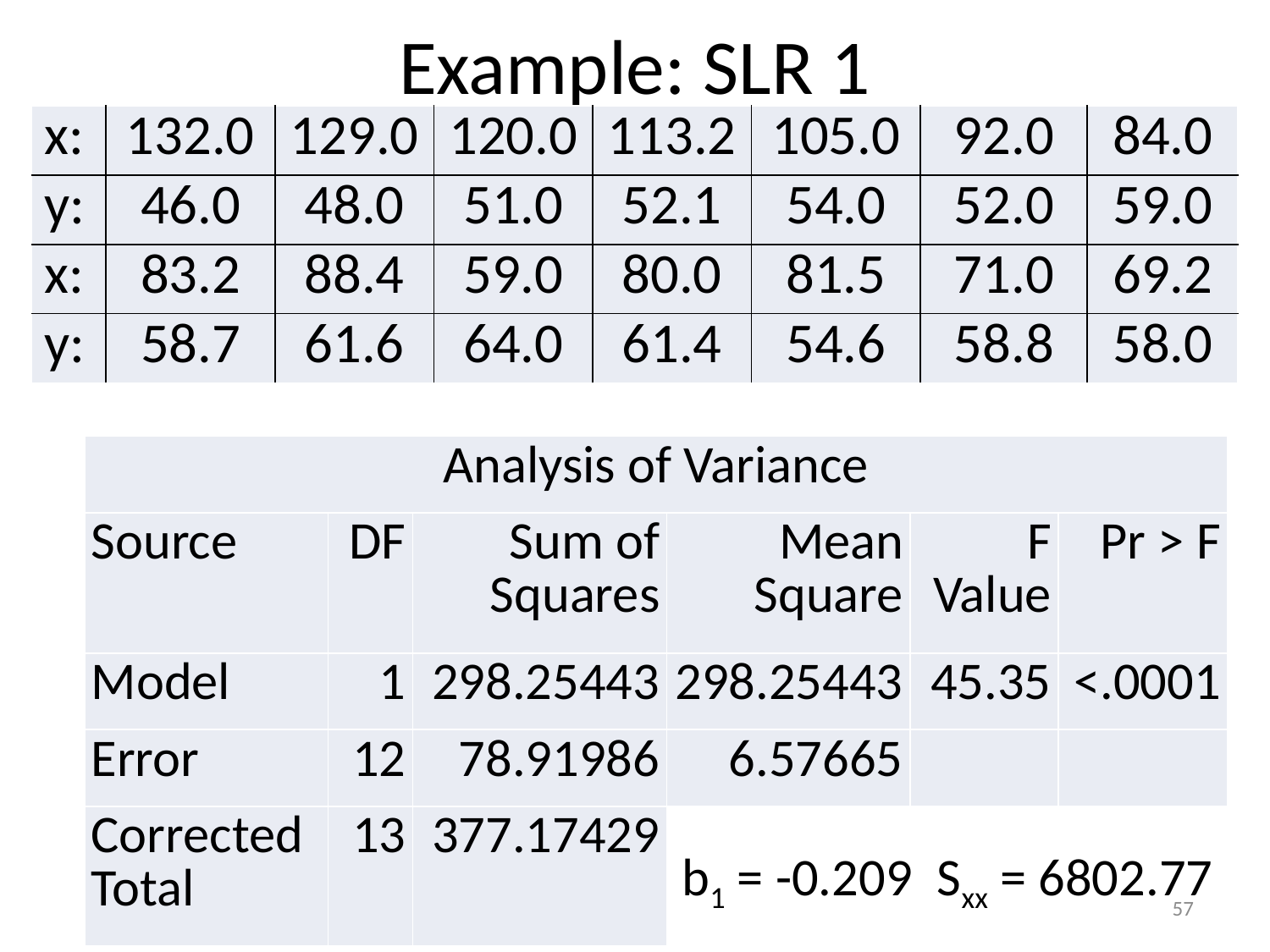

# Example: SLR 1
| x: | 132.0 | 129.0 | 120.0 | 113.2 | 105.0 | 92.0 | 84.0 |
| --- | --- | --- | --- | --- | --- | --- | --- |
| y: | 46.0 | 48.0 | 51.0 | 52.1 | 54.0 | 52.0 | 59.0 |
| x: | 83.2 | 88.4 | 59.0 | 80.0 | 81.5 | 71.0 | 69.2 |
| y: | 58.7 | 61.6 | 64.0 | 61.4 | 54.6 | 58.8 | 58.0 |

| Analysis of Variance |  |  |  |  |  |
| --- | --- | --- | --- | --- | --- |
| Source | DF | Sum of Squares | Mean Square | F Value | Pr > F |
| Model | 1 | 298.25443 | 298.25443 | 45.35 | <.0001 |
| Error | 12 | 78.91986 | 6.57665 |  |  |
| Corrected Total | 13 | 377.17429 |  |  |  |

b1 = -0.209  Sxx = 6802.77
57